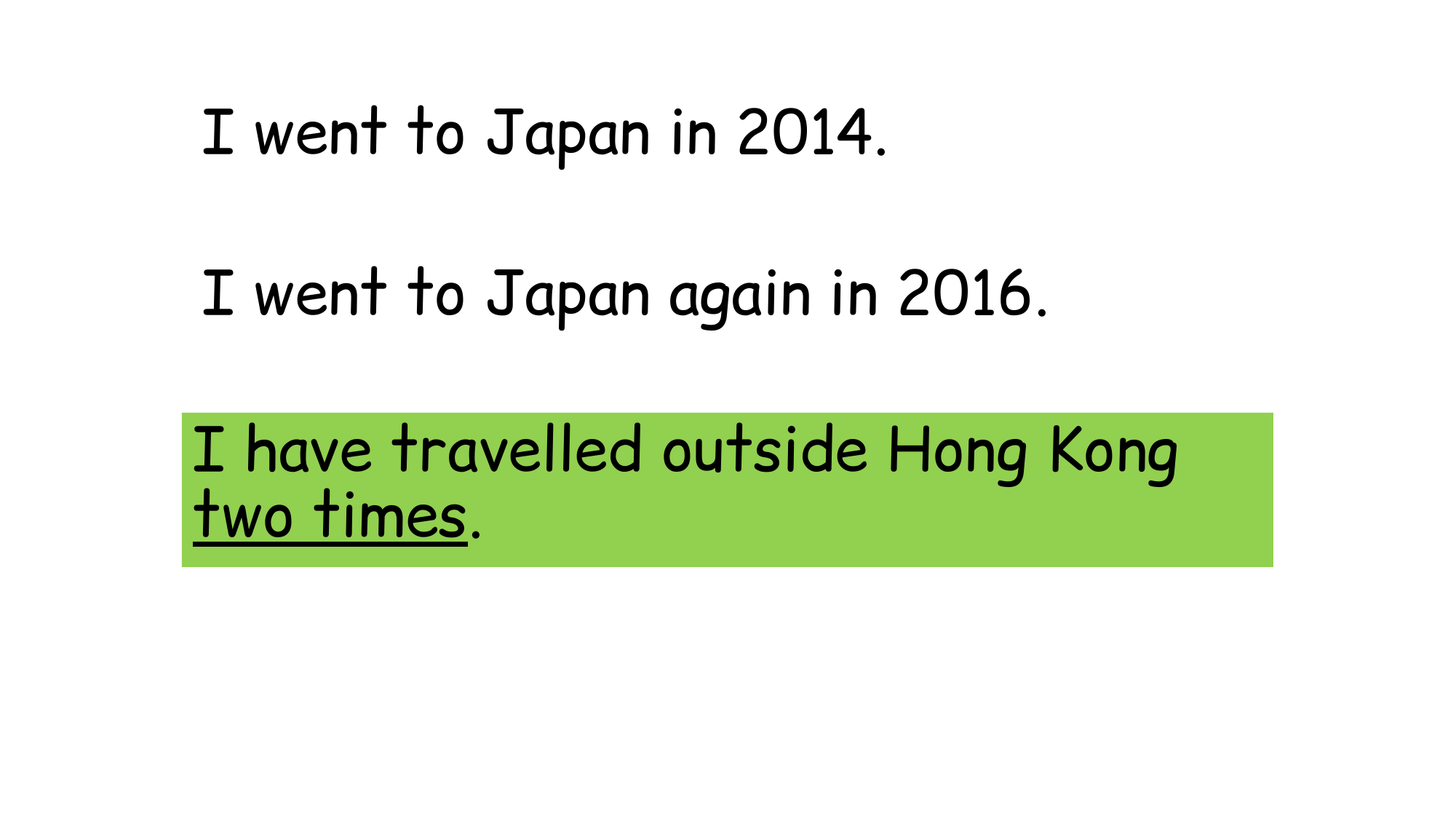

I went to Japan in 2014.

I went to Japan again in 2016.
#
I have travelled outside Hong Kong two times.